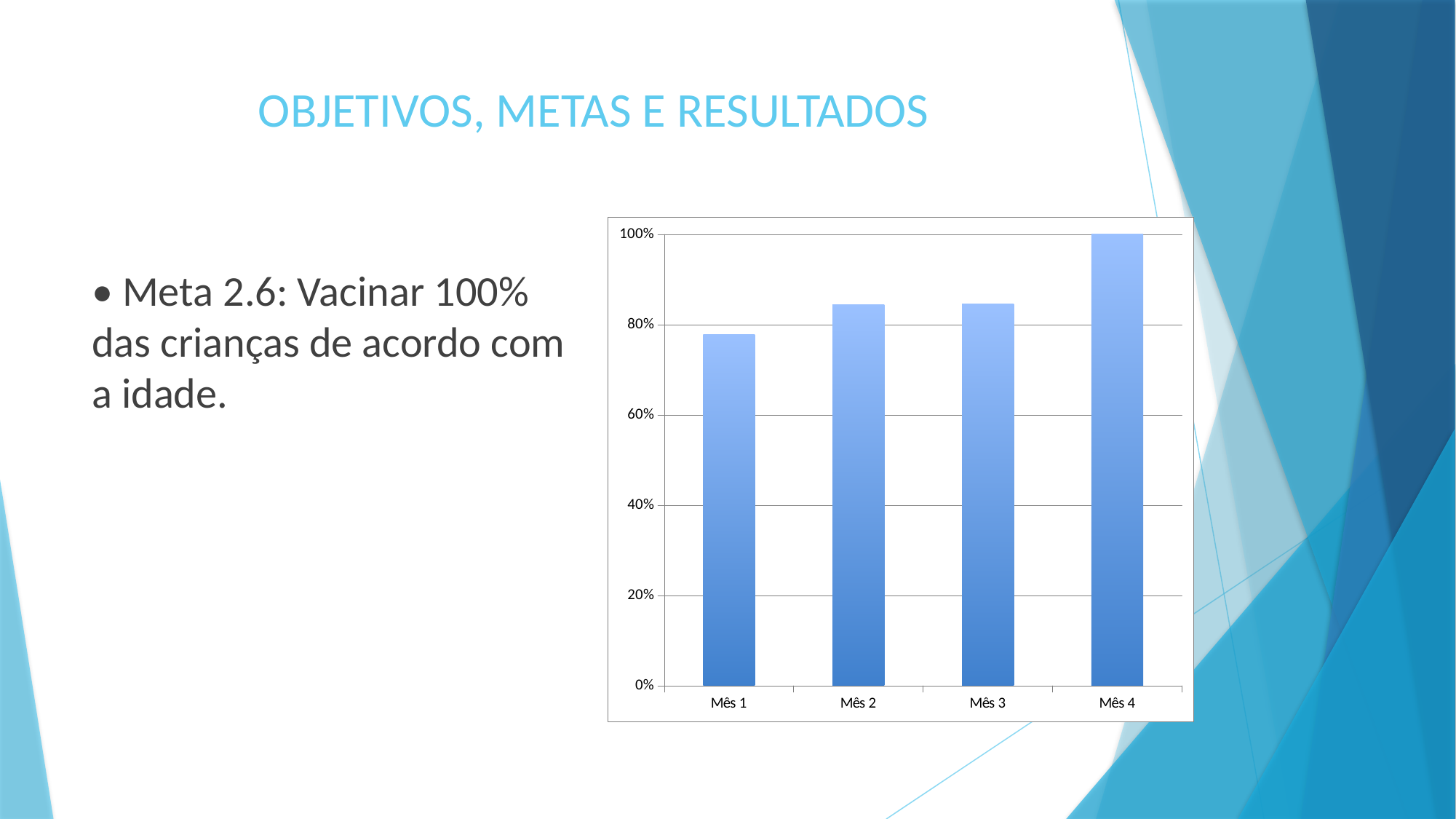

# OBJETIVOS, METAS E RESULTADOS

### Chart

| Category | Proporção de crianças com vacinação em dia para a idade |
|---|---|
| Mês 1 | 0.7777777777777791 |
| Mês 2 | 0.8444444444444457 |
| Mês 3 | 0.8461538461538478 |
| Mês 4 | 1.0 |
• Meta 2.6: Vacinar 100% das crianças de acordo com a idade.